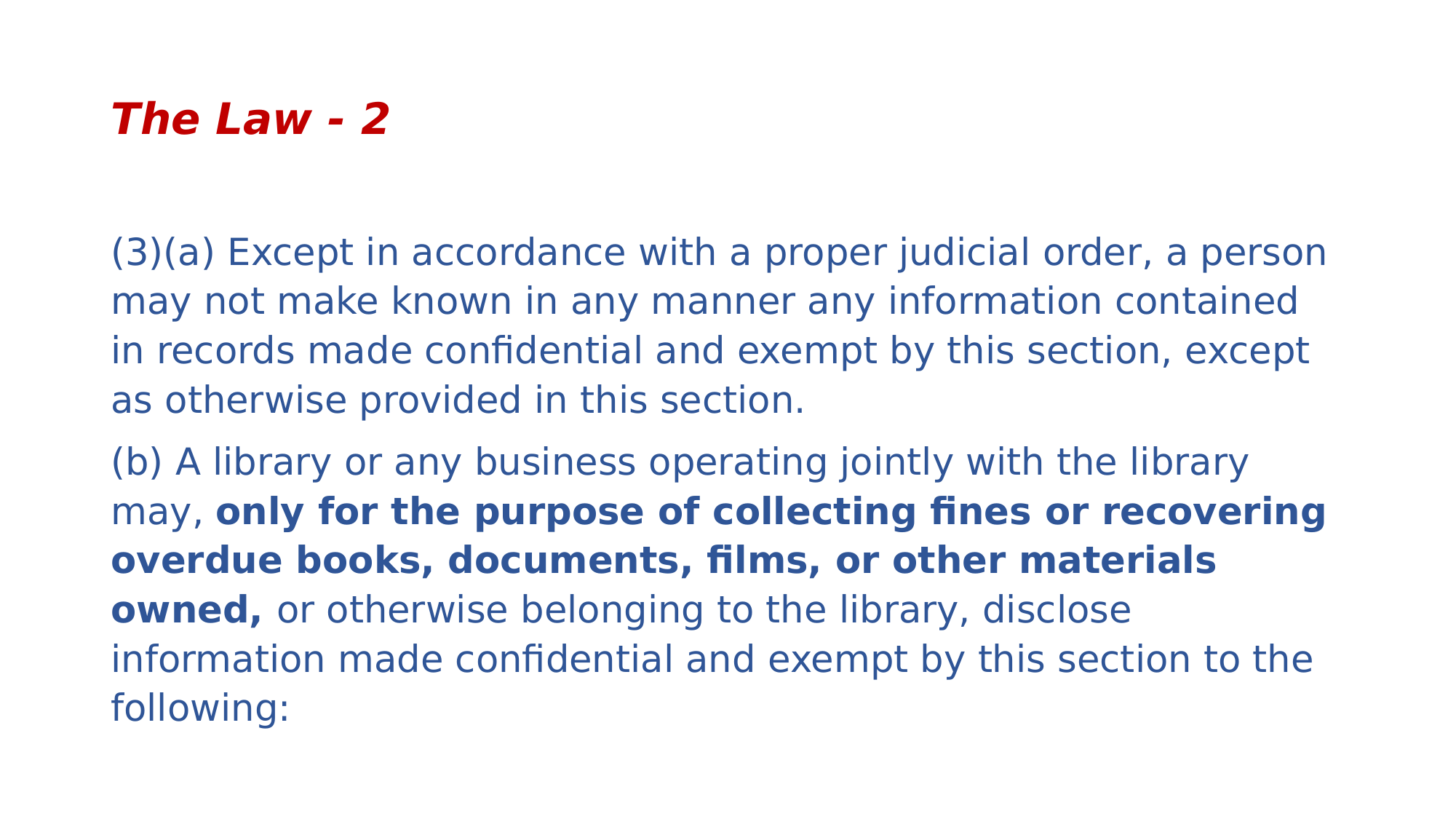

# The Law - 2
(3)(a) Except in accordance with a proper judicial order, a person may not make known in any manner any information contained in records made confidential and exempt by this section, except as otherwise provided in this section.
(b) A library or any business operating jointly with the library may, only for the purpose of collecting fines or recovering overdue books, documents, films, or other materials owned, or otherwise belonging to the library, disclose information made confidential and exempt by this section to the following: